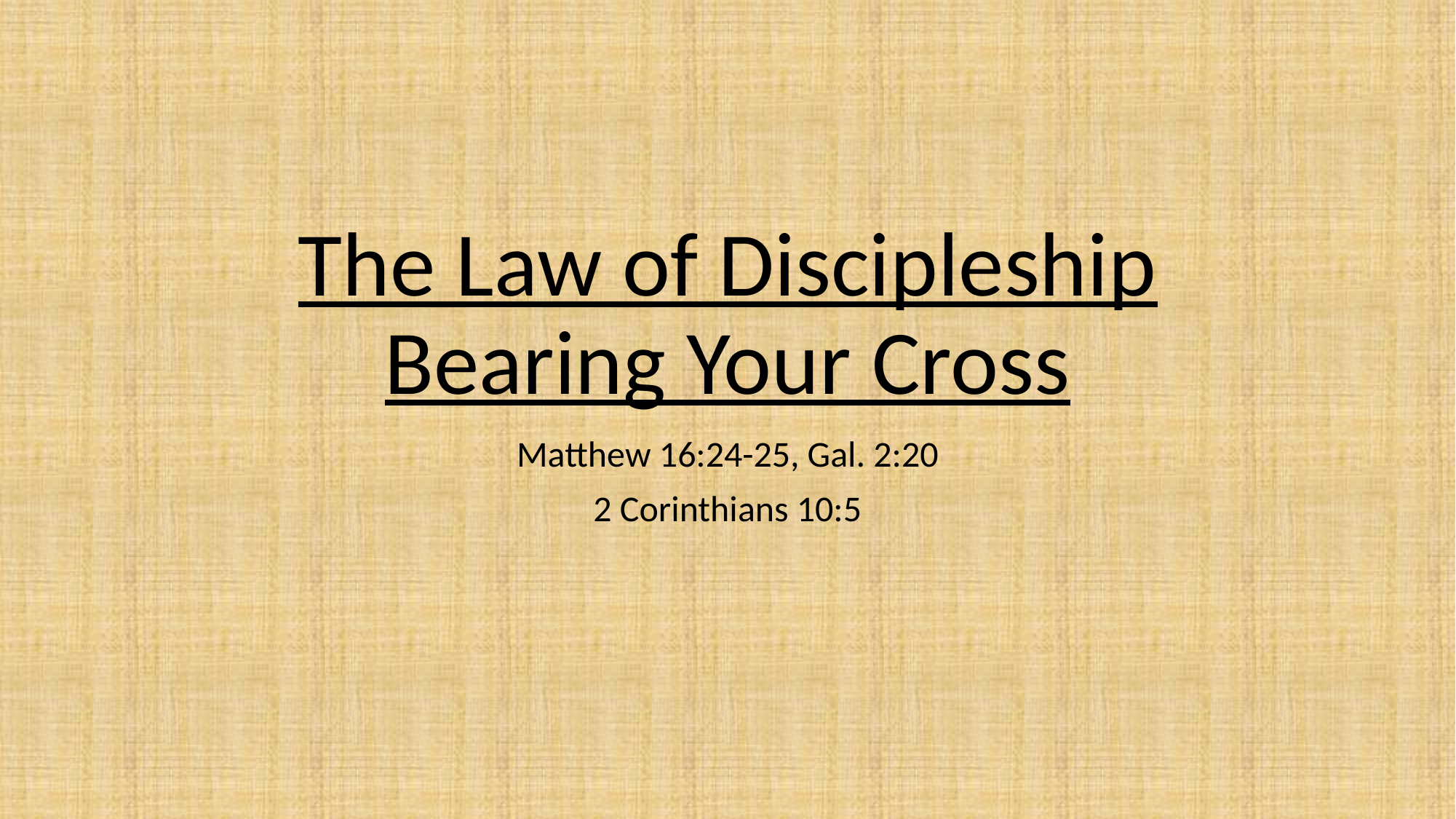

# The Law of Discipleship Bearing Your Cross
Matthew 16:24-25, Gal. 2:20
2 Corinthians 10:5